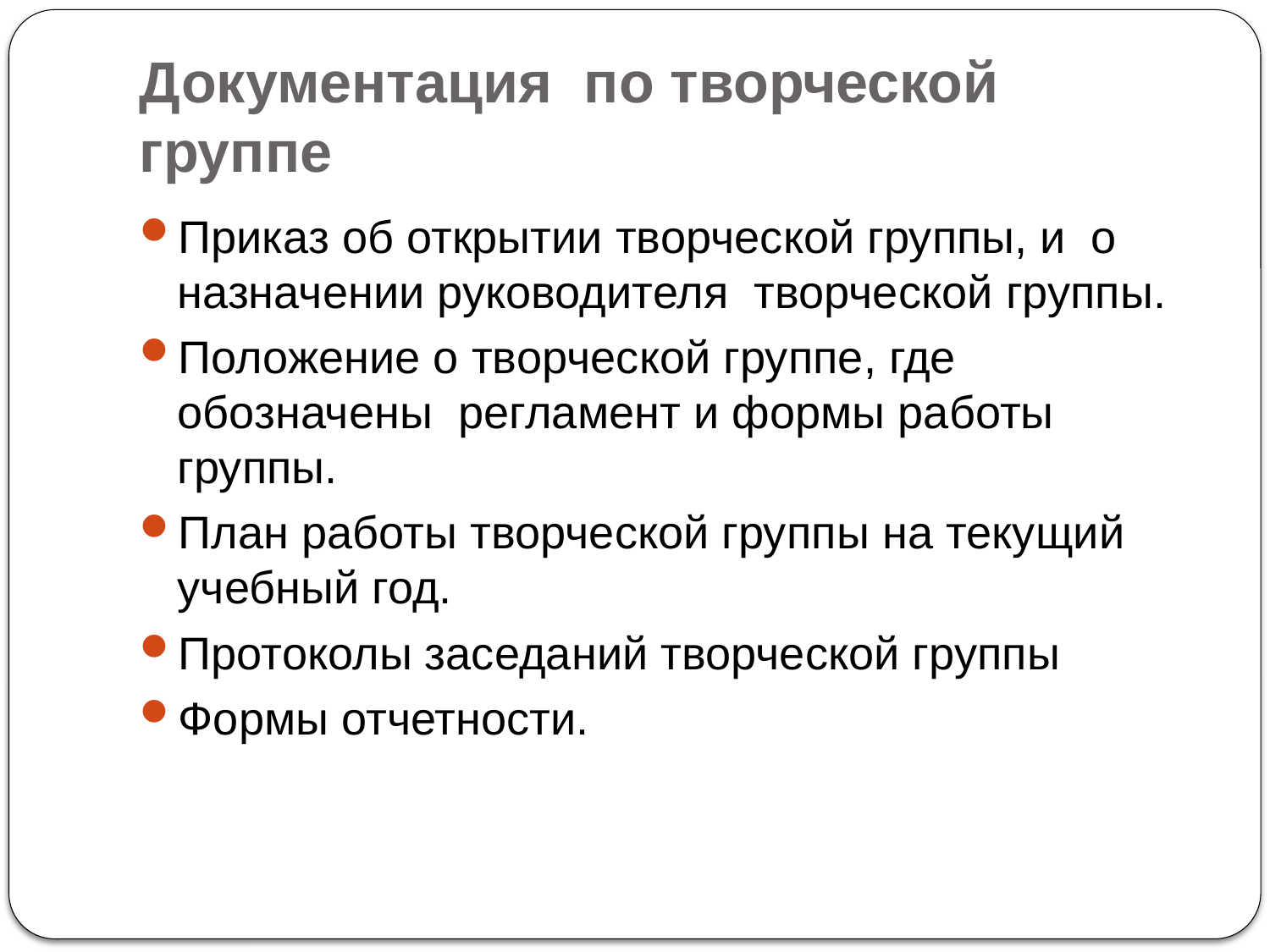

# Документация  по творческой группе
Приказ об открытии творческой группы, и  о назначении руководителя  творческой группы.
Положение о творческой группе, где обозначены  регламент и формы работы группы.
План работы творческой группы на текущий учебный год.
Протоколы заседаний творческой группы
Формы отчетности.